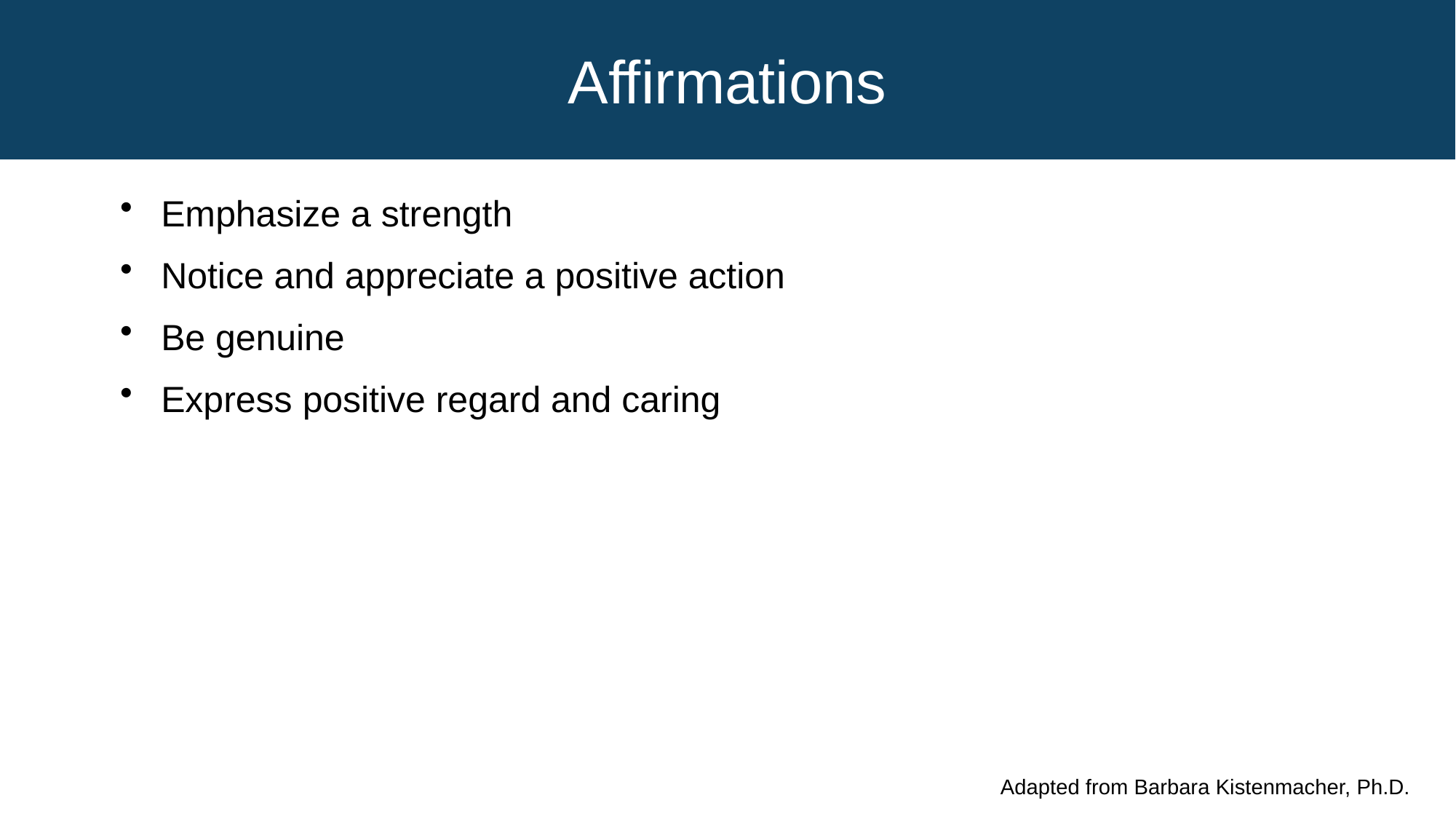

# Affirmations
Emphasize a strength
Notice and appreciate a positive action
Be genuine
Express positive regard and caring
Adapted from Barbara Kistenmacher, Ph.D.